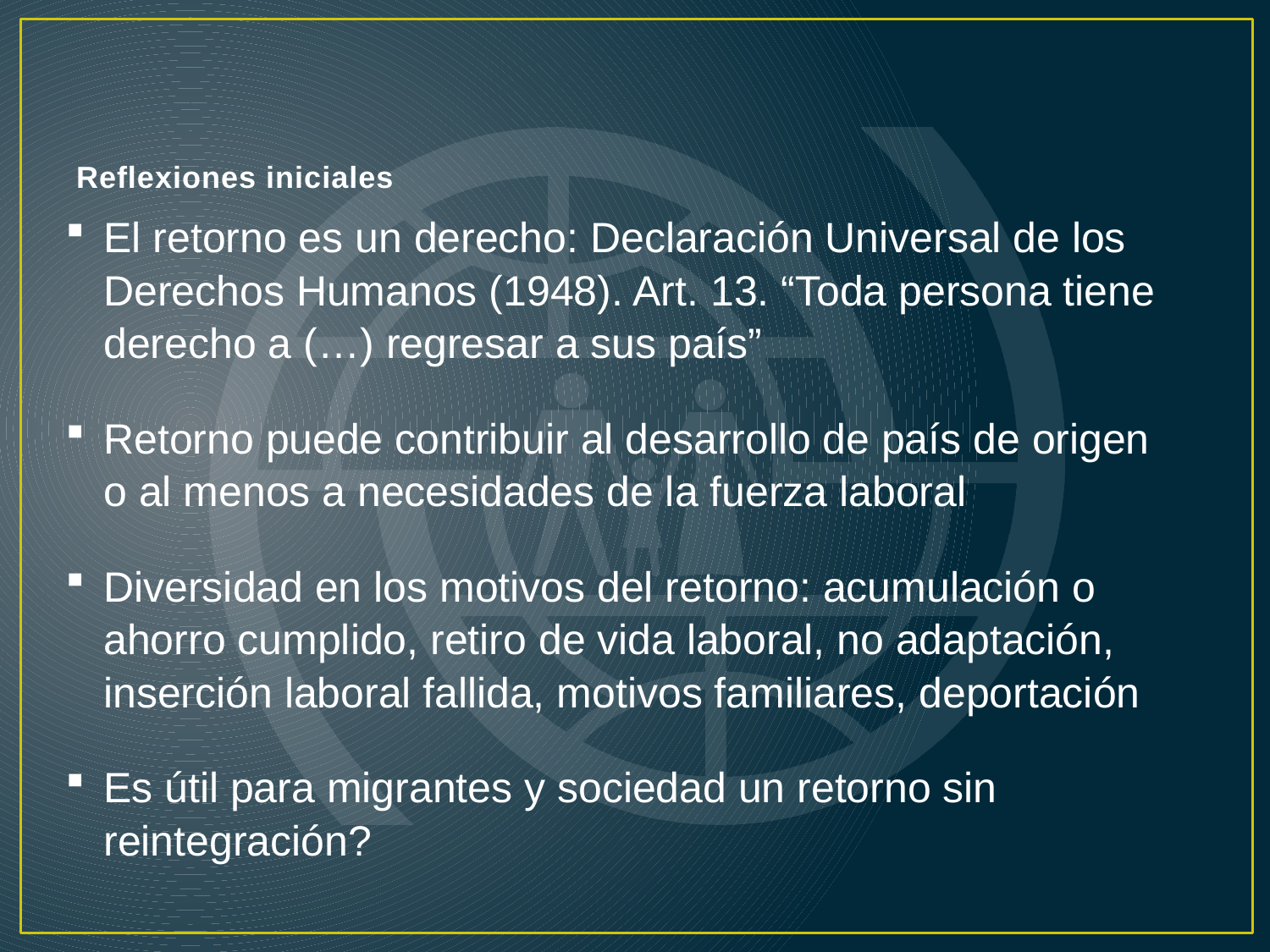

# Reflexiones iniciales
El retorno es un derecho: Declaración Universal de los Derechos Humanos (1948). Art. 13. “Toda persona tiene derecho a (…) regresar a sus país”
Retorno puede contribuir al desarrollo de país de origen o al menos a necesidades de la fuerza laboral
Diversidad en los motivos del retorno: acumulación o ahorro cumplido, retiro de vida laboral, no adaptación, inserción laboral fallida, motivos familiares, deportación
Es útil para migrantes y sociedad un retorno sin reintegración?